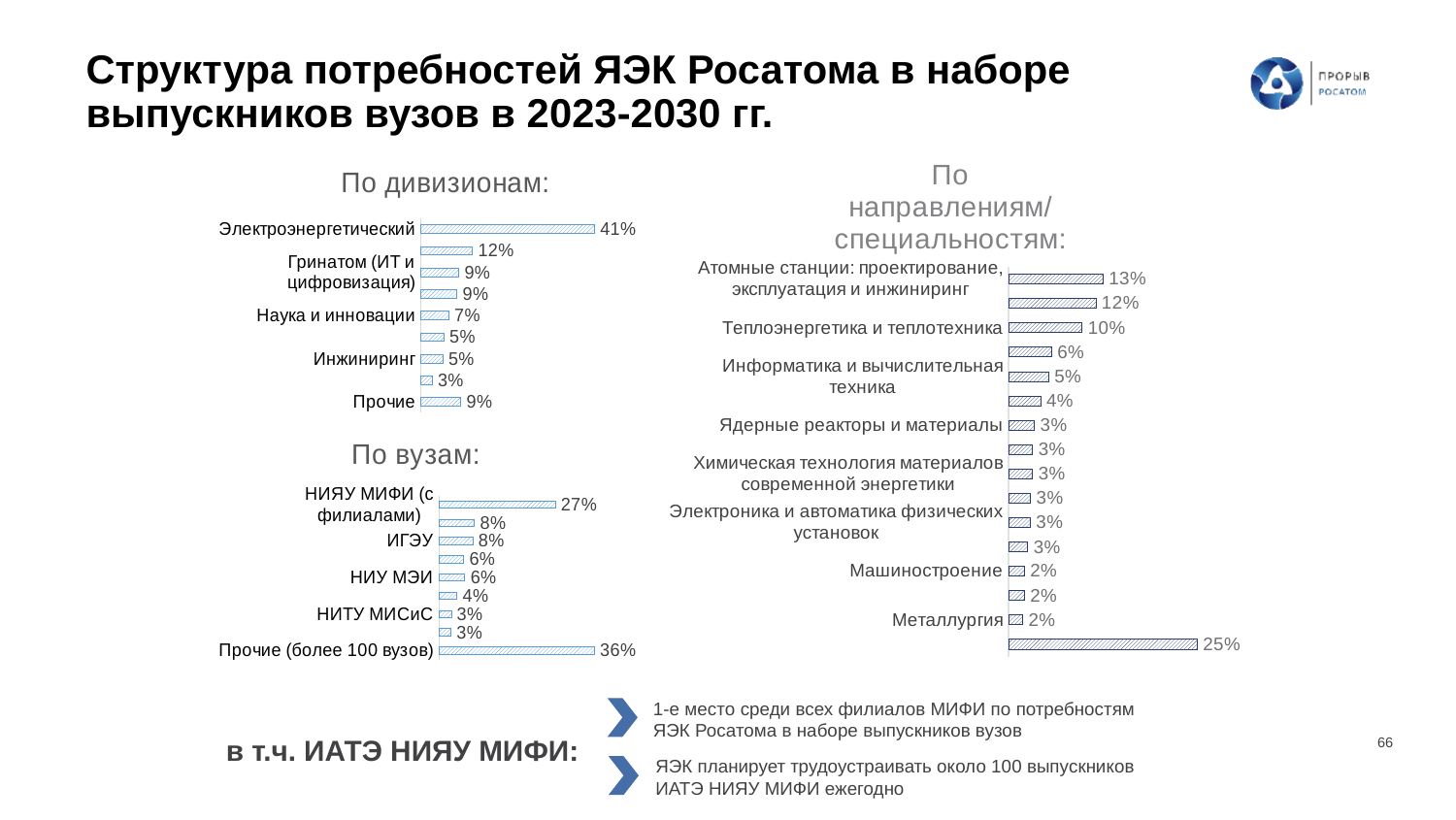

# Структура потребностей ЯЭК Росатома в наборе выпускников вузов в 2023-2030 гг.

### Chart: По направлениям/специальностям:

| Category |  |
|---|---|
| Атомные станции: проектирование, эксплуатация и инжиниринг | 0.12721552980894651 |
| Электроэнергетика и электротехника | 0.11754776336990716 |
| Теплоэнергетика и теплотехника | 0.09920969845776106 |
| Ядерная энергетика и теплофизика | 0.057929870329164426 |
| Информатика и вычислительная техника | 0.05401672677050564 |
| Ядерные физика и технологии | 0.04327476406046191 |
| Ядерные реакторы и материалы | 0.03491137880764214 |
| Автоматизация технологических процессов и производств | 0.03260952965548991 |
| Химическая технология материалов современной энергетики | 0.03253280135041817 |
| Информационные системы и технологии | 0.029693854062763755 |
| Электроника и автоматика физических установок | 0.02946366914754853 |
| Бизнес-информатика | 0.025934167114248445 |
| Машиностроение | 0.02140719711501573 |
| Конструкторско-технологическое обеспечение машиностроительных производств | 0.02133046880994399 |
| Металлургия | 0.0191053479628635 |
| Прочие (более 90 специальностей) | 0.25381723317731913 |

### Chart: По дивизионам:

| Category |  |
|---|---|
| Электроэнергетический | 0.409652420778025 |
| Топливный | 0.12153763523363768 |
| Гринатом (ИТ и цифровизация) | 0.08977211693393693 |
| Инфраструктурные решения | 0.08516841862963247 |
| Наука и инновации | 0.06583288575155374 |
| Машиностроительный | 0.05463055321107957 |
| Инжиниринг | 0.052098519143712115 |
| АСУ ТП и электротехника | 0.026778178470037595 |
| Прочие | 0.09452927184838487 |

### Chart: По вузам:

| Category |  |
|---|---|
| НИЯУ МИФИ (с филиалами) | 0.26793524131051943 |
| НИ ТПУ | 0.08179237320647587 |
| ИГЭУ | 0.07826287117317579 |
| УрФУ им. Ельцина | 0.056855674058160055 |
| НИУ МЭИ | 0.05961789304074273 |
| СПбПУ Петра Великого | 0.041586741348883606 |
| НИТУ МИСиС | 0.0284662011816159 |
| НГТУ им. Алексеева | 0.02762218982582675 |
| Прочие (более 100 вузов) | 0.35786081485459986 |
1-е место среди всех филиалов МИФИ по потребностям ЯЭК Росатома в наборе выпускников вузов

в т.ч. ИАТЭ НИЯУ МИФИ:
ЯЭК планирует трудоустраивать около 100 выпускников
ИАТЭ НИЯУ МИФИ ежегодно